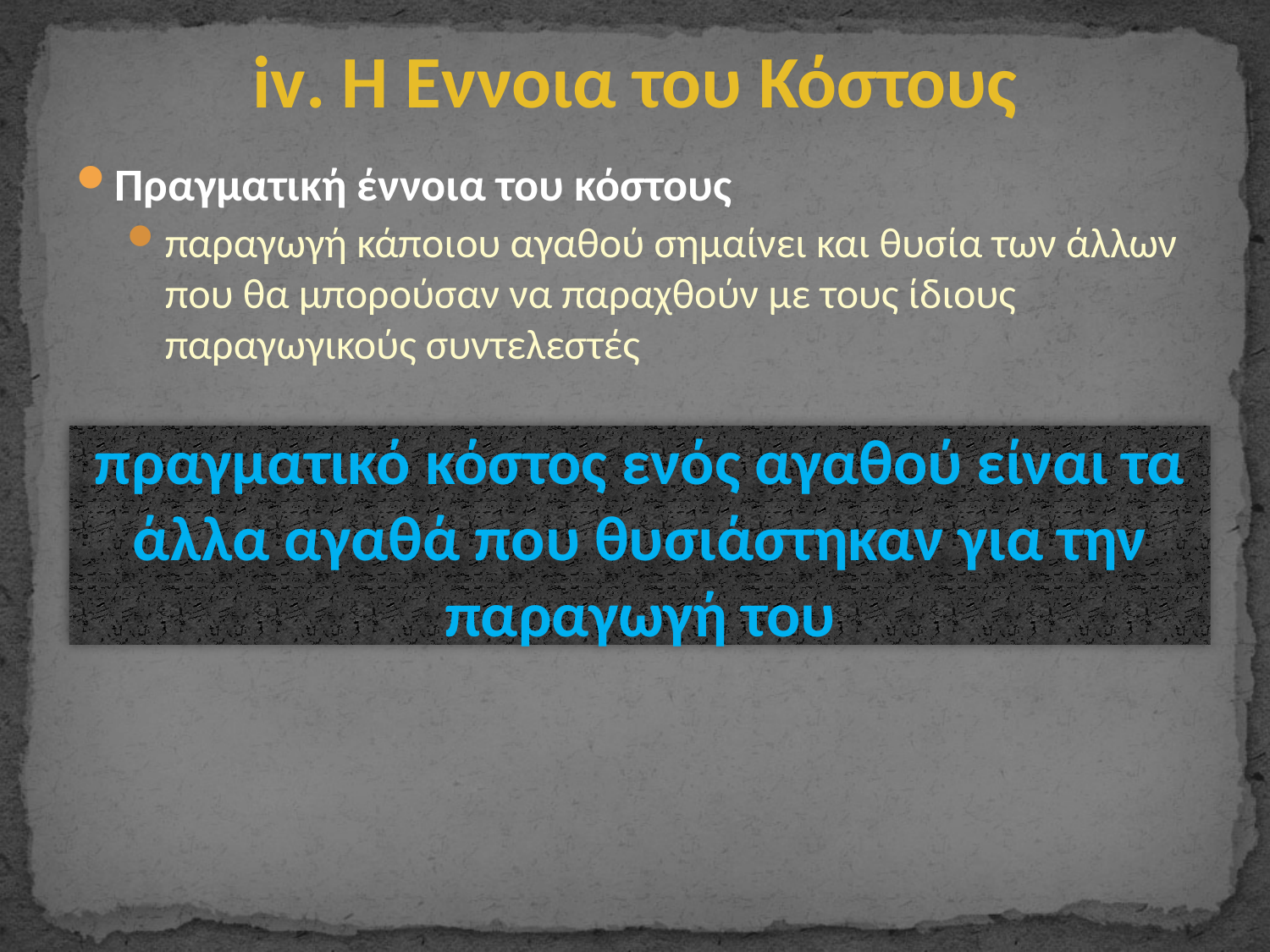

# iv. Η Έννοια του Κόστους
Πραγματική έννοια του κόστους
παραγωγή κάποιου αγαθού σημαίνει και θυσία των άλλων που θα μπορούσαν να παραχθούν με τους ίδιους παραγωγικούς συντελεστές
πραγματικό κόστος ενός αγαθού είναι τα άλλα αγαθά που θυσιάστηκαν για την παραγωγή του